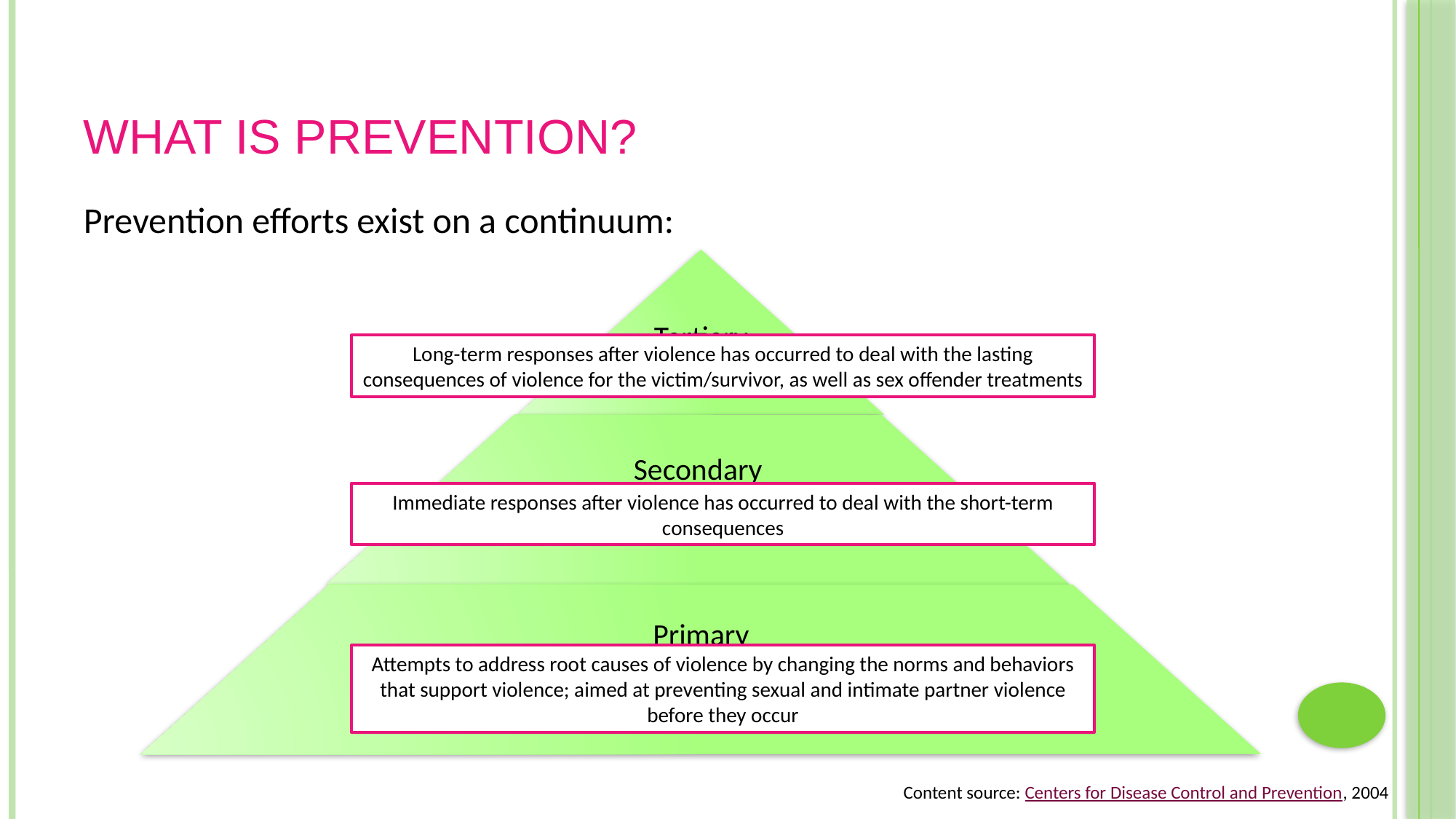

# What is Prevention?
Prevention efforts exist on a continuum:

Tertiary

Secondary

Primary

Long-term responses after violence has occurred to deal with the lasting consequences of violence for the victim/survivor, as well as sex offender treatments
Immediate responses after violence has occurred to deal with the short-term consequences
Attempts to address root causes of violence by changing the norms and behaviors that support violence; aimed at preventing sexual and intimate partner violence before they occur
Content source: Centers for Disease Control and Prevention, 2004